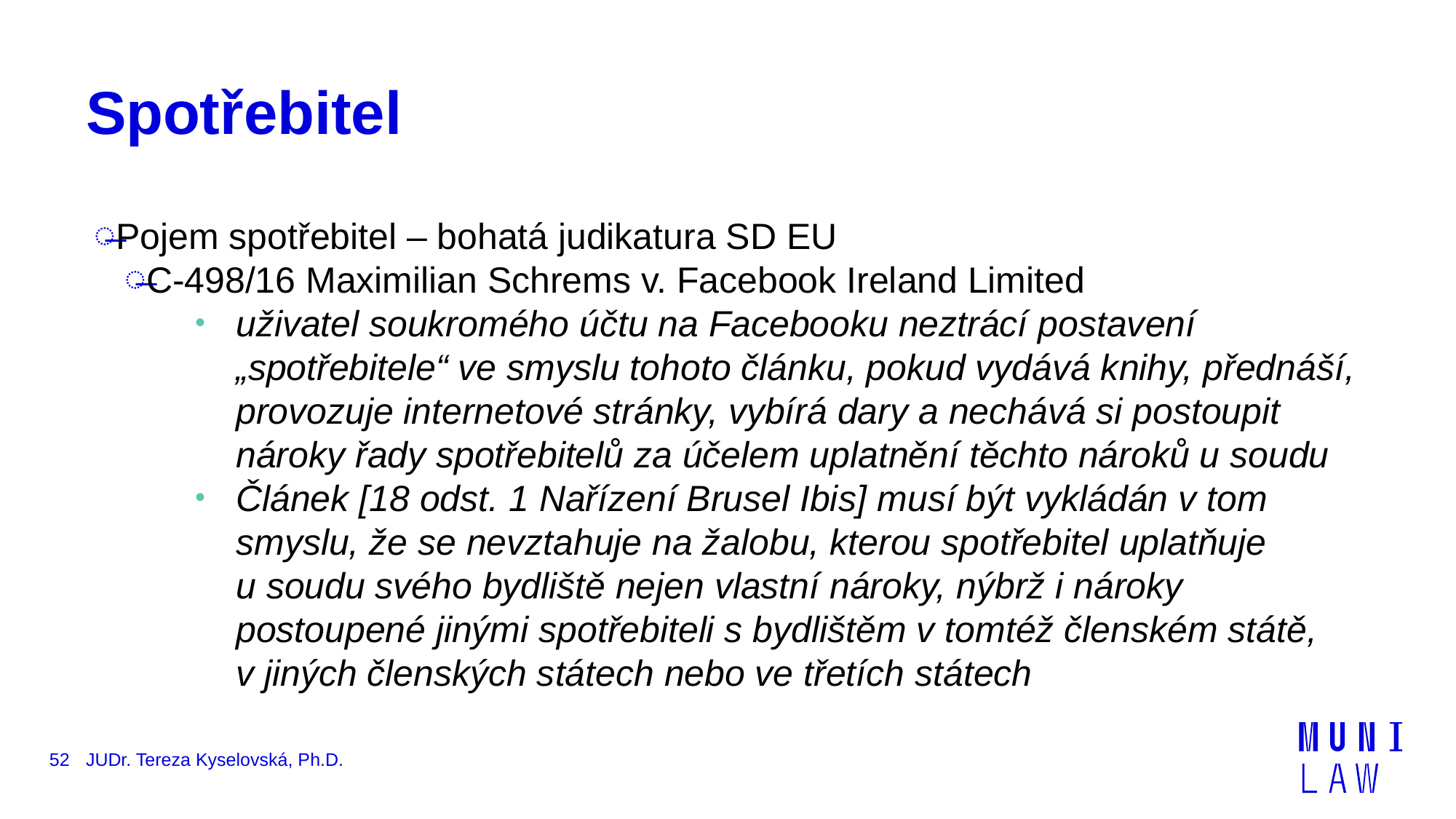

# Spotřebitel
Pojem spotřebitel – bohatá judikatura SD EU
C-498/16 Maximilian Schrems v. Facebook Ireland Limited
uživatel soukromého účtu na Facebooku neztrácí postavení „spotřebitele“ ve smyslu tohoto článku, pokud vydává knihy, přednáší, provozuje internetové stránky, vybírá dary a nechává si postoupit nároky řady spotřebitelů za účelem uplatnění těchto nároků u soudu
Článek [18 odst. 1 Nařízení Brusel Ibis] musí být vykládán v tom smyslu, že se nevztahuje na žalobu, kterou spotřebitel uplatňuje u soudu svého bydliště nejen vlastní nároky, nýbrž i nároky postoupené jinými spotřebiteli s bydlištěm v tomtéž členském státě, v jiných členských státech nebo ve třetích státech

52
JUDr. Tereza Kyselovská, Ph.D.